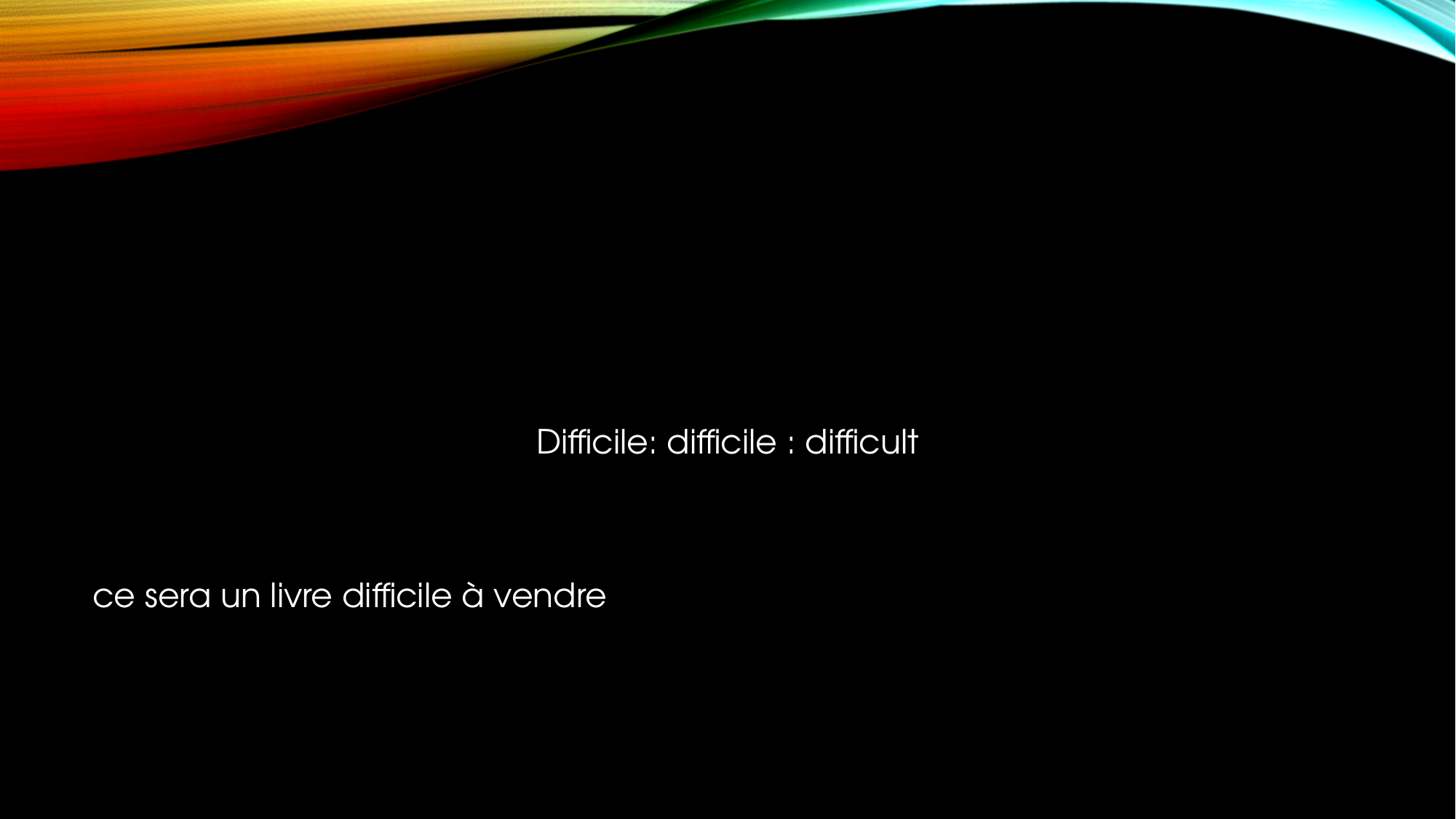

Difficile: difficile : difficult

ce sera un livre difficile à vendre